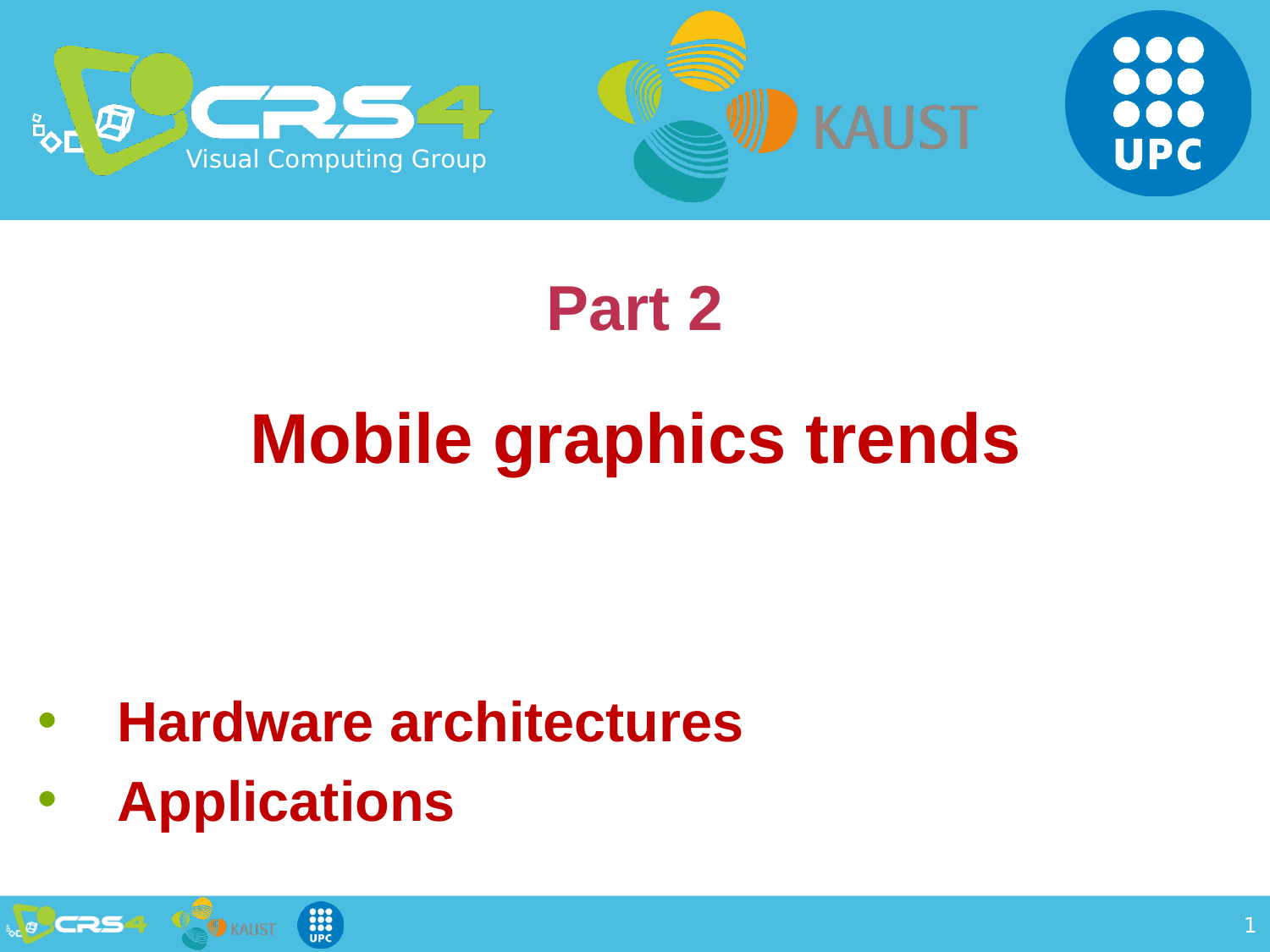

# Part 2
Mobile graphics trends

Hardware architectures
Applications
1